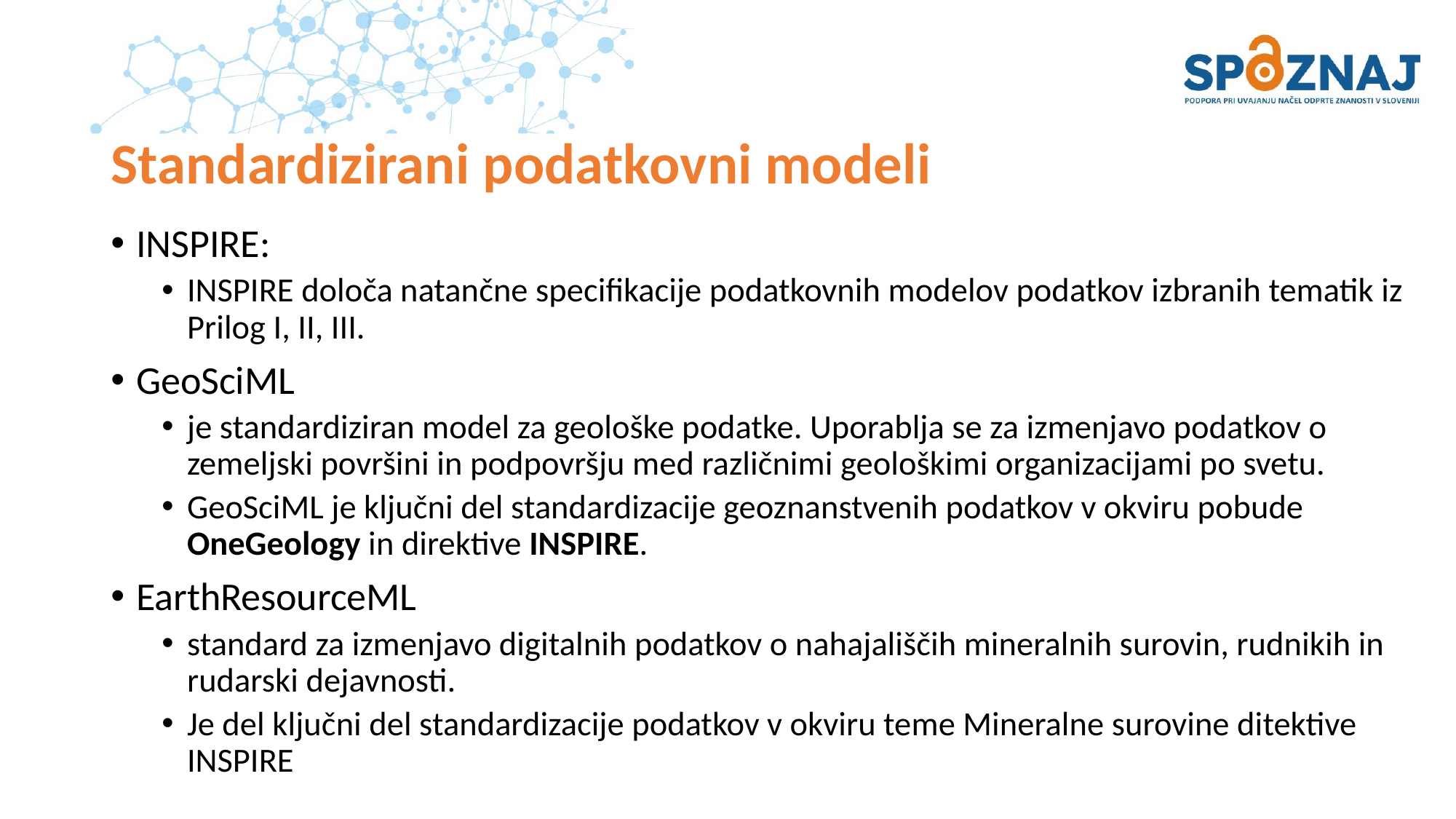

# Standardizirani podatkovni modeli
INSPIRE:
INSPIRE določa natančne specifikacije podatkovnih modelov podatkov izbranih tematik iz Prilog I, II, III.
GeoSciML
je standardiziran model za geološke podatke. Uporablja se za izmenjavo podatkov o zemeljski površini in podpovršju med različnimi geološkimi organizacijami po svetu.
GeoSciML je ključni del standardizacije geoznanstvenih podatkov v okviru pobude OneGeology in direktive INSPIRE.
EarthResourceML
standard za izmenjavo digitalnih podatkov o nahajališčih mineralnih surovin, rudnikih in rudarski dejavnosti.
Je del ključni del standardizacije podatkov v okviru teme Mineralne surovine ditektive INSPIRE